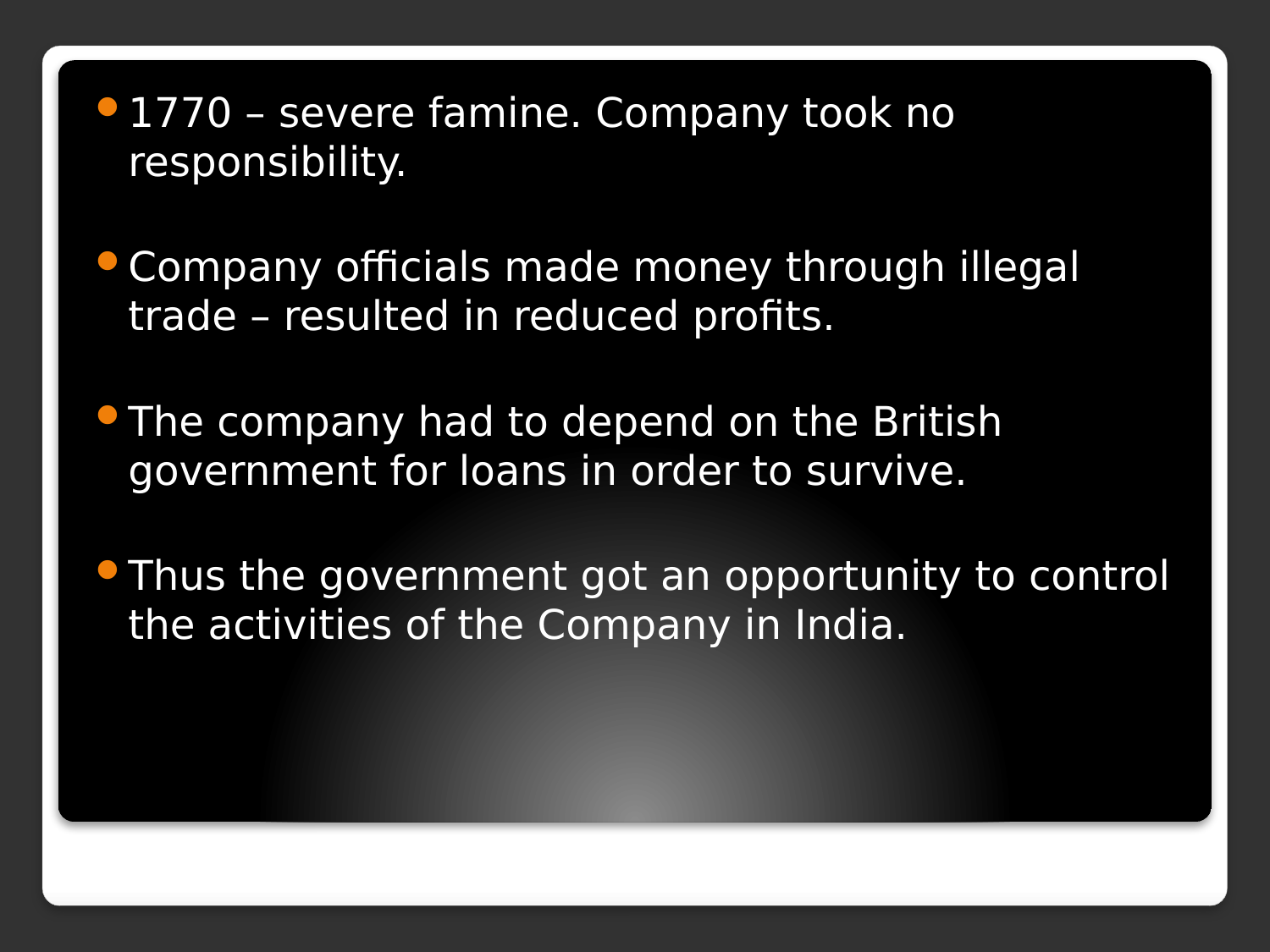

1770 – severe famine. Company took no responsibility.

Company officials made money through illegal trade – resulted in reduced profits.

The company had to depend on the British government for loans in order to survive.

Thus the government got an opportunity to control the activities of the Company in India.

#